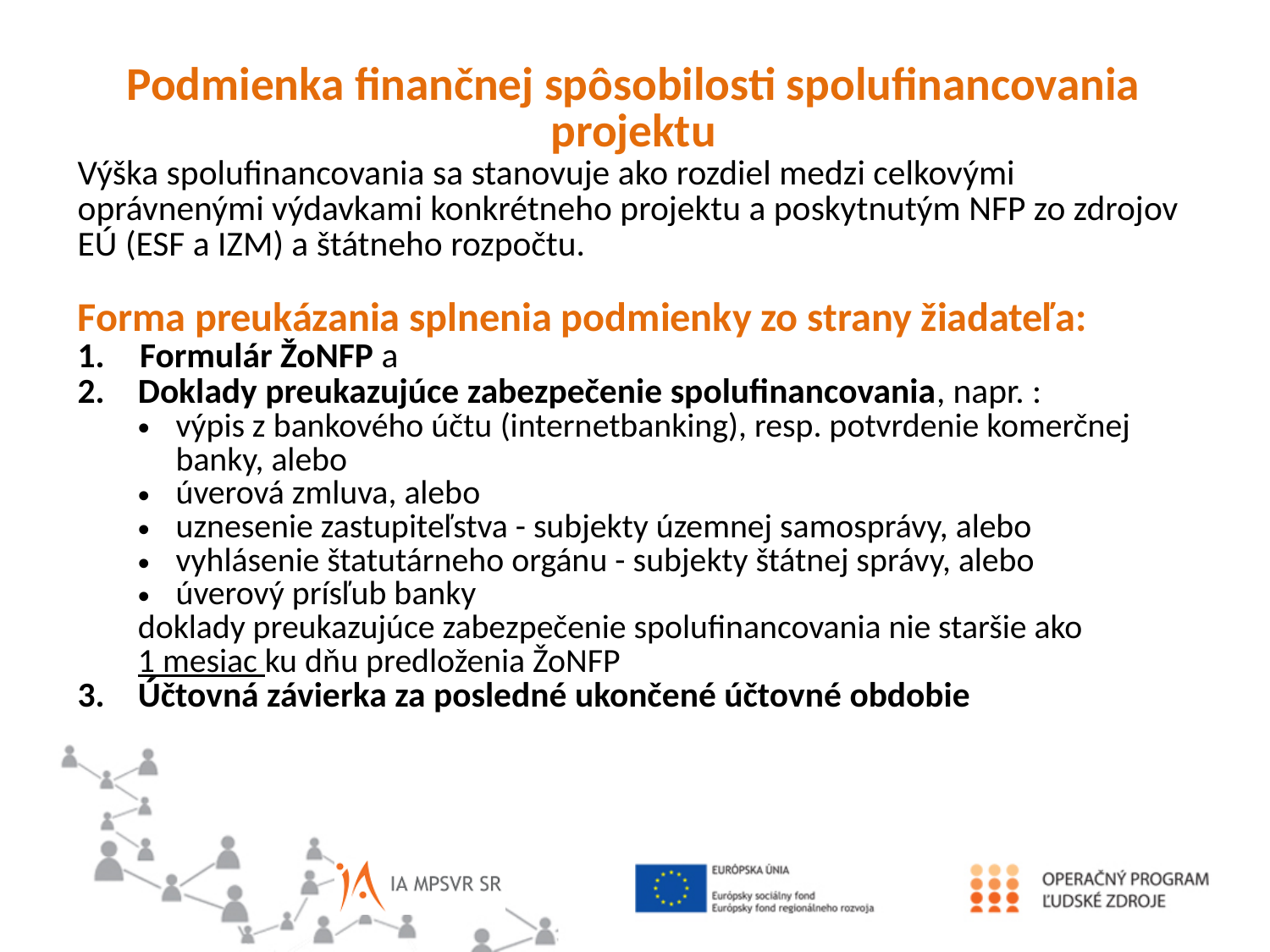

Podmienka finančnej spôsobilosti spolufinancovania projektu
Výška spolufinancovania sa stanovuje ako rozdiel medzi celkovými oprávnenými výdavkami konkrétneho projektu a poskytnutým NFP zo zdrojov EÚ (ESF a IZM) a štátneho rozpočtu.

Forma preukázania splnenia podmienky zo strany žiadateľa:
Formulár ŽoNFP a
2. 	Doklady preukazujúce zabezpečenie spolufinancovania, napr. :
výpis z bankového účtu (internetbanking), resp. potvrdenie komerčnej banky, alebo
úverová zmluva, alebo
uznesenie zastupiteľstva - subjekty územnej samosprávy, alebo
vyhlásenie štatutárneho orgánu - subjekty štátnej správy, alebo
úverový prísľub banky
doklady preukazujúce zabezpečenie spolufinancovania nie staršie ako
1 mesiac ku dňu predloženia ŽoNFP
3. 	Účtovná závierka za posledné ukončené účtovné obdobie